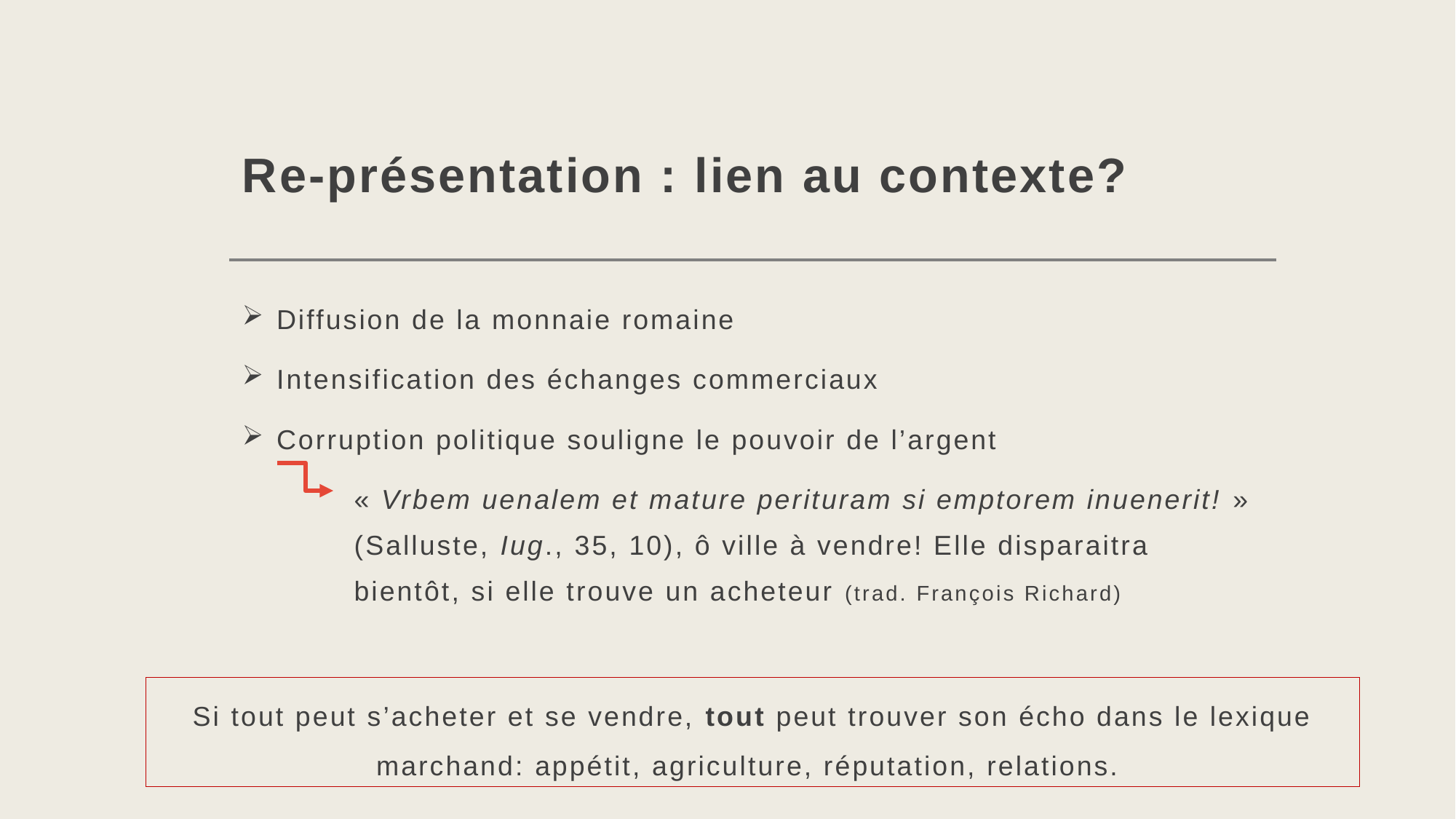

# Re-présentation : lien au contexte?
Diffusion de la monnaie romaine
Intensification des échanges commerciaux
Corruption politique souligne le pouvoir de l’argent
« Vrbem uenalem et mature perituram si emptorem inuenerit! » (Salluste, Iug., 35, 10), ô ville à vendre! Elle disparaitra bientôt, si elle trouve un acheteur (trad. François Richard)
Si tout peut s’acheter et se vendre, tout peut trouver son écho dans le lexique marchand: appétit, agriculture, réputation, relations.